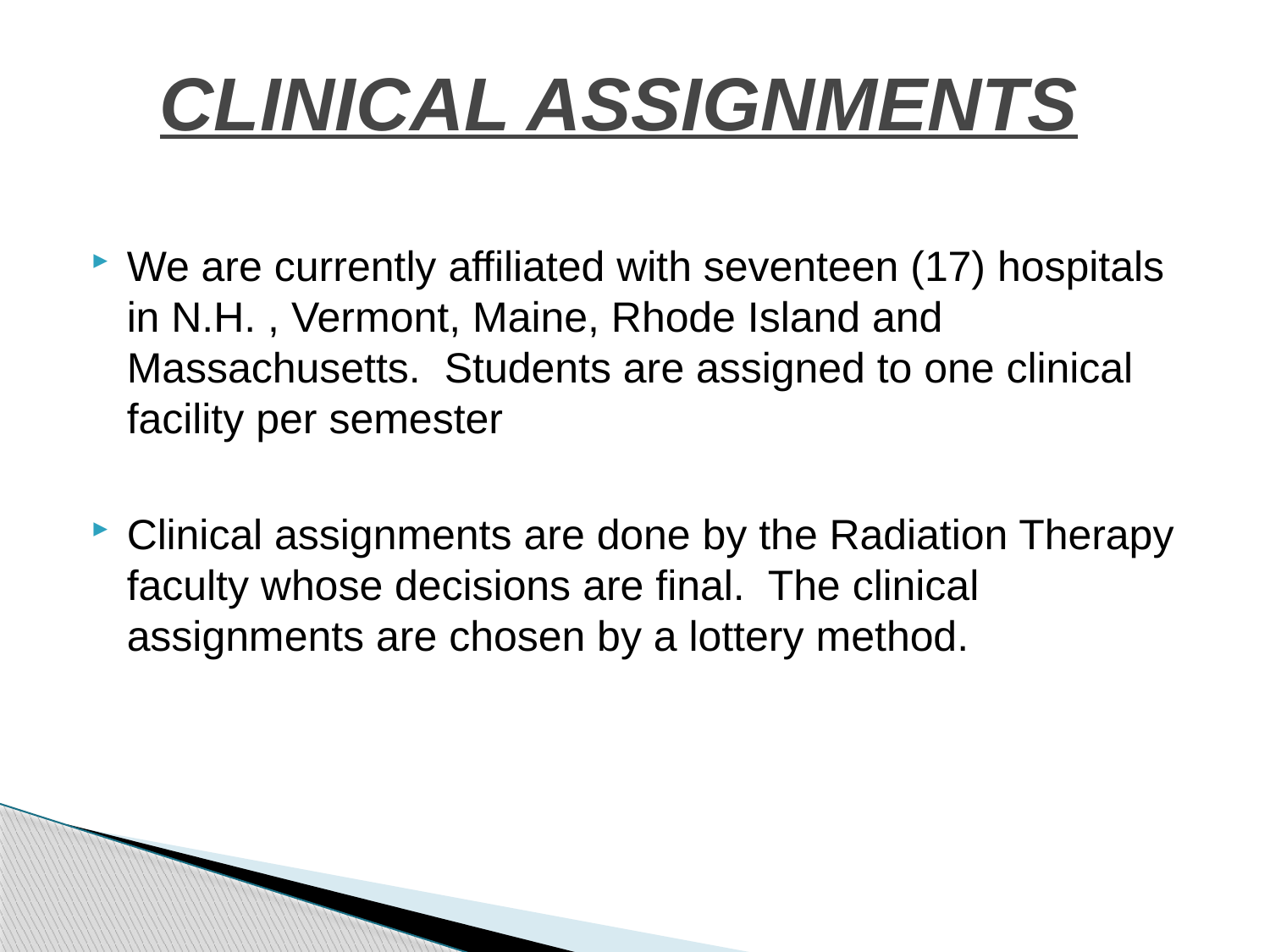

# CLINICAL ASSIGNMENTS
We are currently affiliated with seventeen (17) hospitals in N.H. , Vermont, Maine, Rhode Island and Massachusetts.  Students are assigned to one clinical facility per semester

Clinical assignments are done by the Radiation Therapy faculty whose decisions are final.  The clinical assignments are chosen by a lottery method.